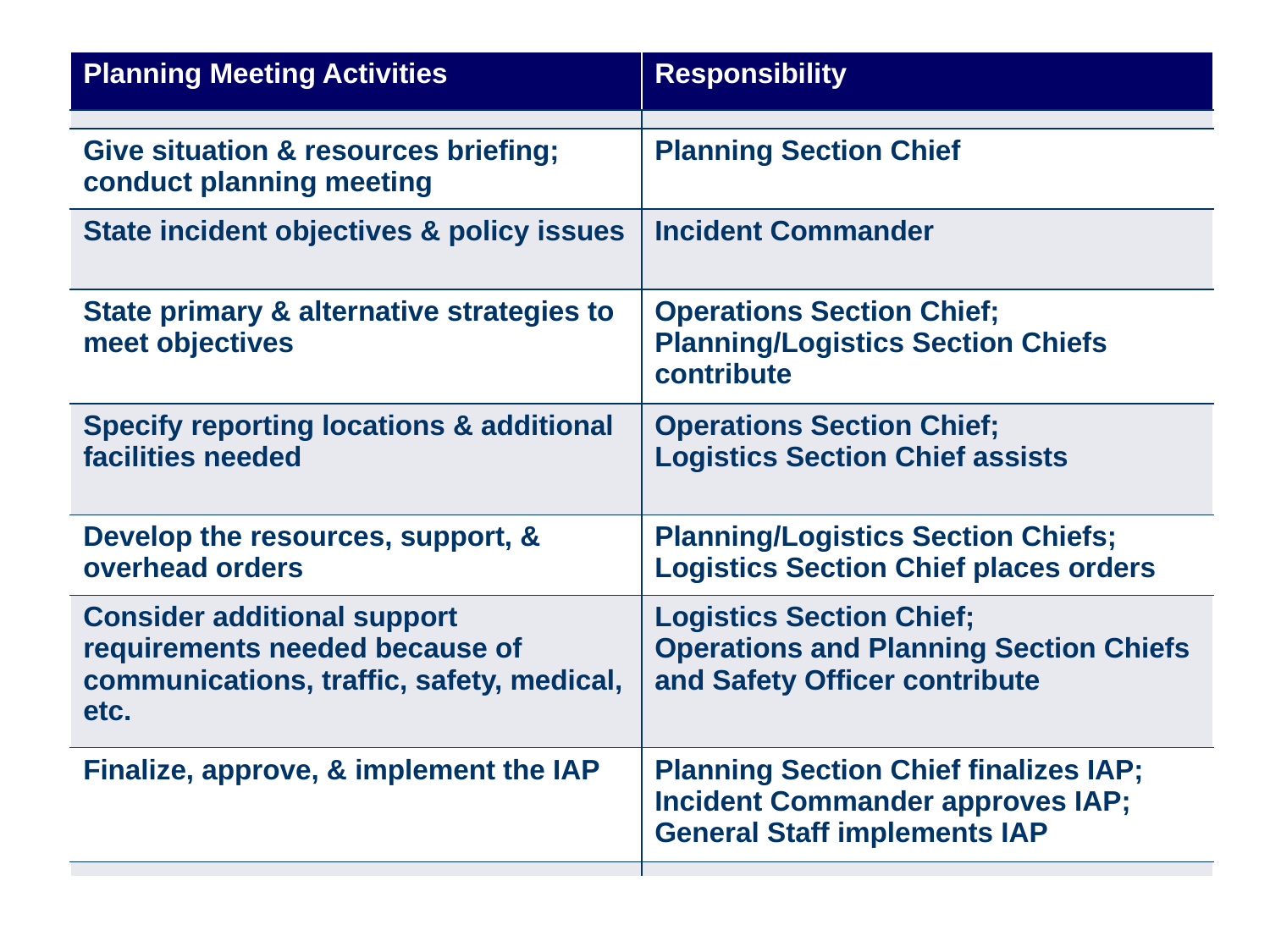

| Planning Meeting Activities | Responsibility |
| --- | --- |
|  |  |
| Give situation & resources briefing; conduct planning meeting | Planning Section Chief |
| State incident objectives & policy issues | Incident Commander |
| State primary & alternative strategies to meet objectives | Operations Section Chief; Planning/Logistics Section Chiefs contribute |
| Specify reporting locations & additional facilities needed | Operations Section Chief; Logistics Section Chief assists |
| Develop the resources, support, & overhead orders | Planning/Logistics Section Chiefs; Logistics Section Chief places orders |
| Consider additional support requirements needed because of communications, traffic, safety, medical, etc. | Logistics Section Chief; Operations and Planning Section Chiefs and Safety Officer contribute |
| Finalize, approve, & implement the IAP | Planning Section Chief finalizes IAP; Incident Commander approves IAP; General Staff implements IAP |
|  |  |